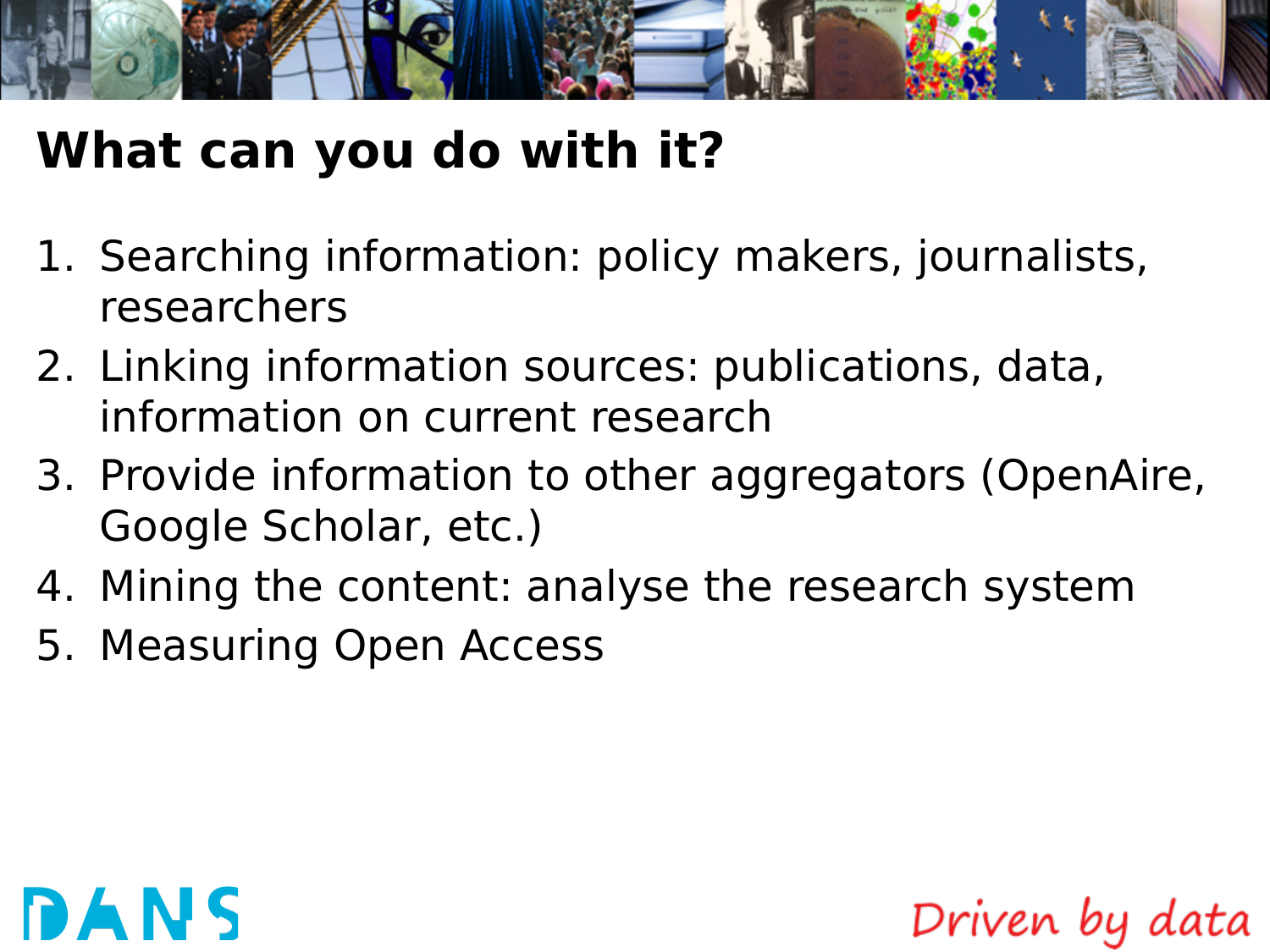

# What can you do with it?
Searching information: policy makers, journalists, researchers
Linking information sources: publications, data, information on current research
Provide information to other aggregators (OpenAire, Google Scholar, etc.)
Mining the content: analyse the research system
Measuring Open Access